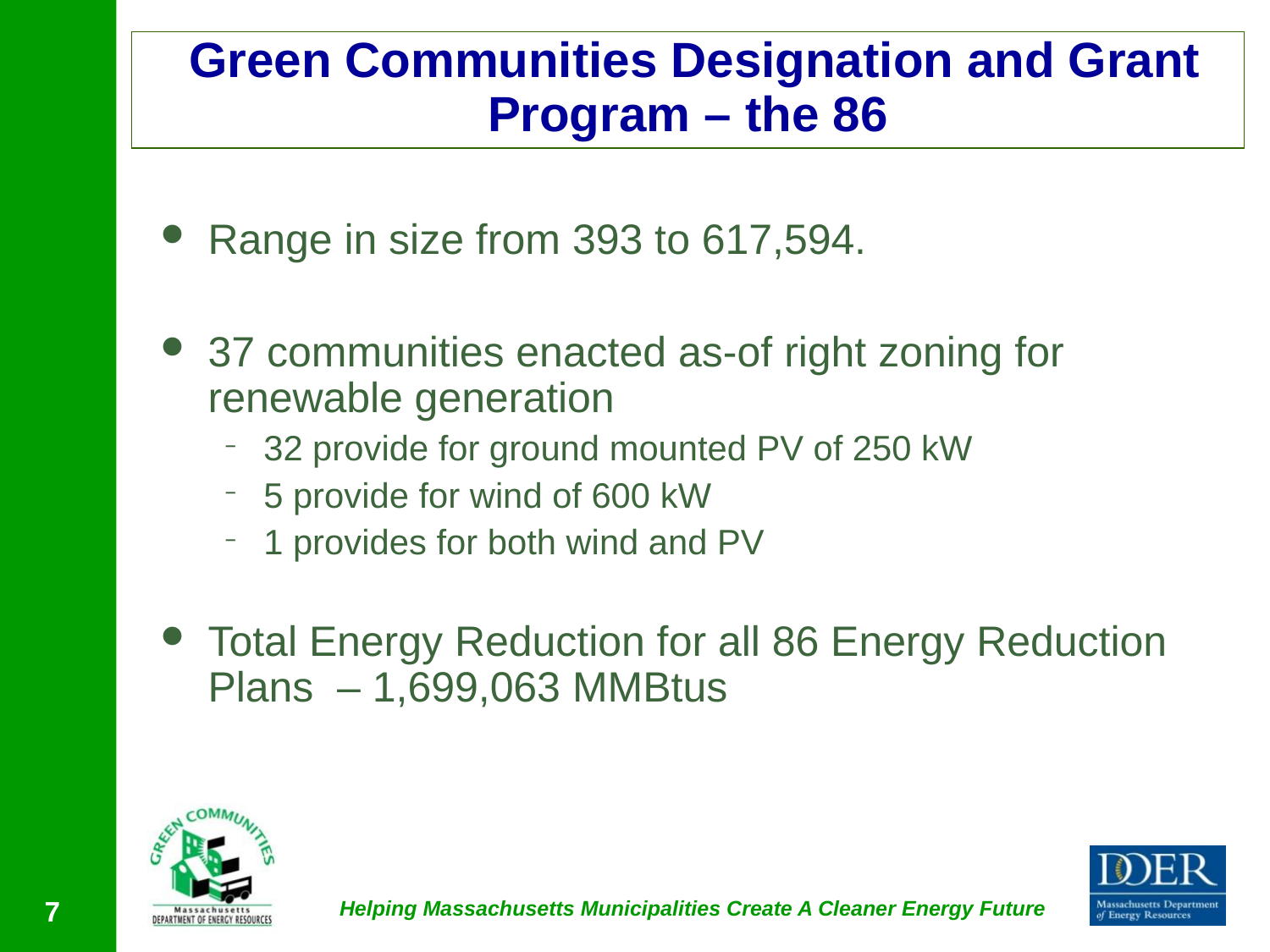

Green Communities Designation and Grant Program – the 86
Range in size from 393 to 617,594.

37 communities enacted as-of right zoning for renewable generation
32 provide for ground mounted PV of 250 kW
5 provide for wind of 600 kW
1 provides for both wind and PV

Total Energy Reduction for all 86 Energy Reduction Plans  – 1,699,063 MMBtus

7